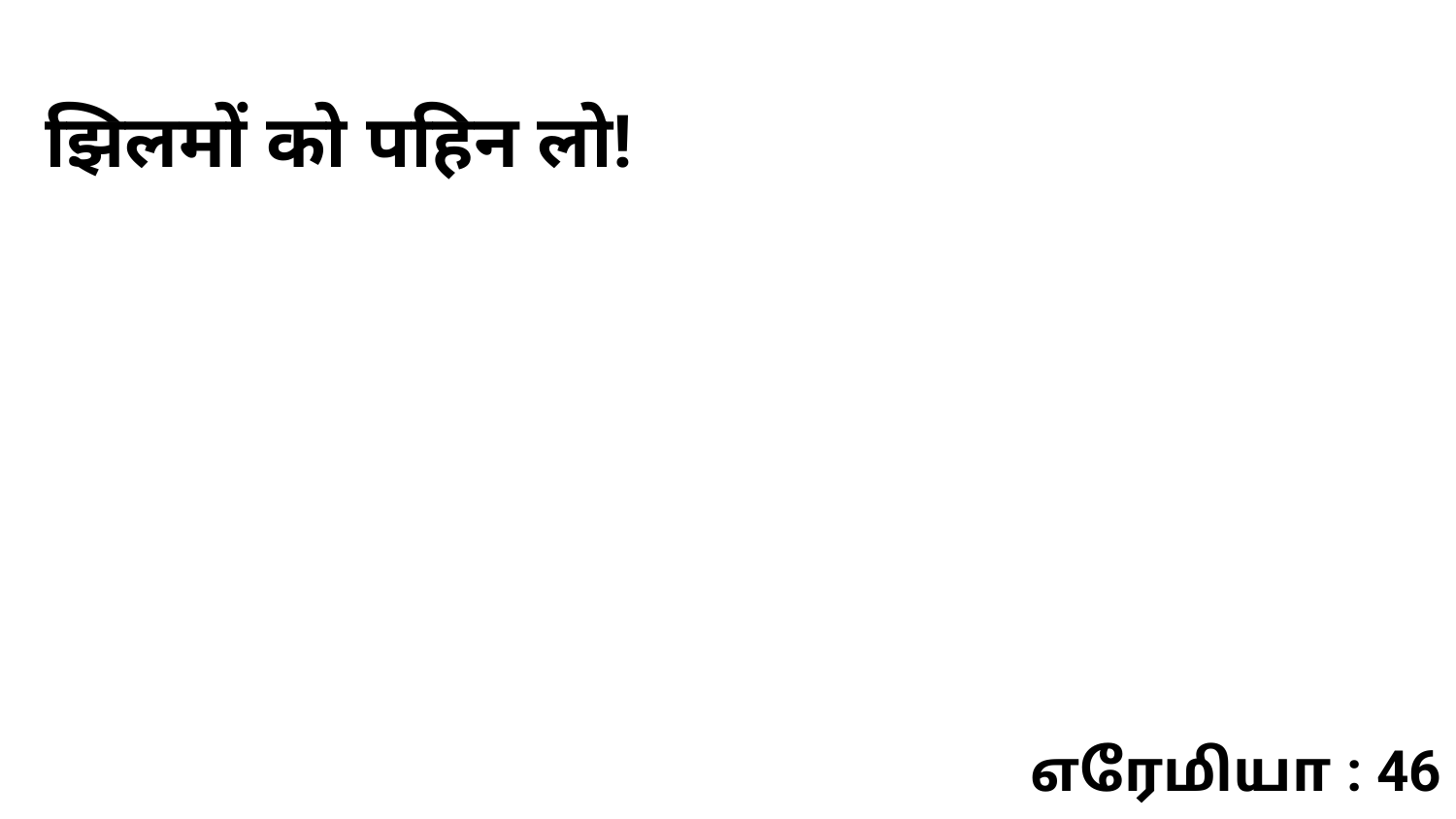

झिलमों को पहिन लो!
எரேமியா : 46